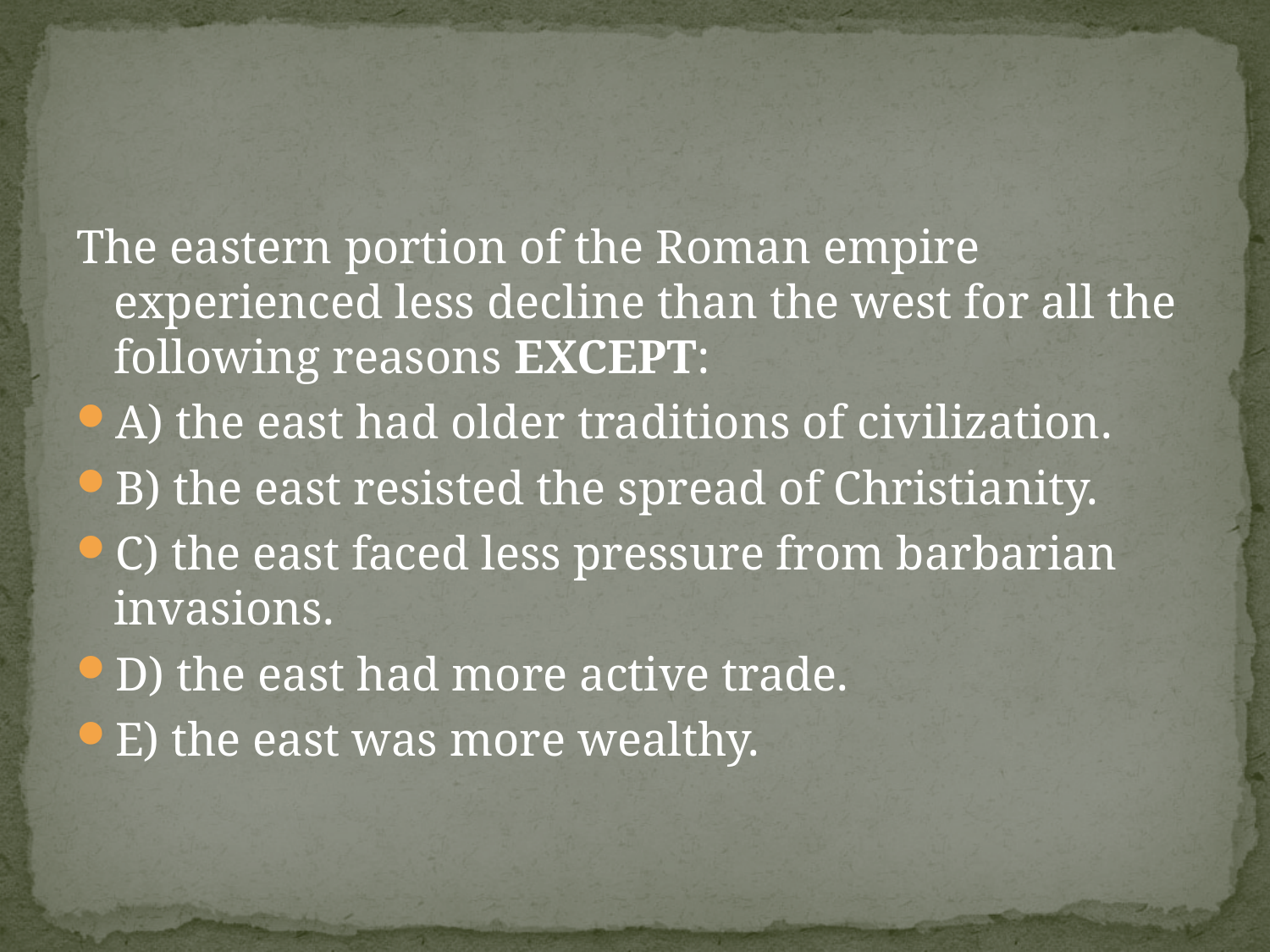

#
The eastern portion of the Roman empire experienced less decline than the west for all the following reasons EXCEPT:
A) the east had older traditions of civilization.
B) the east resisted the spread of Christianity.
C) the east faced less pressure from barbarian invasions.
D) the east had more active trade.
E) the east was more wealthy.